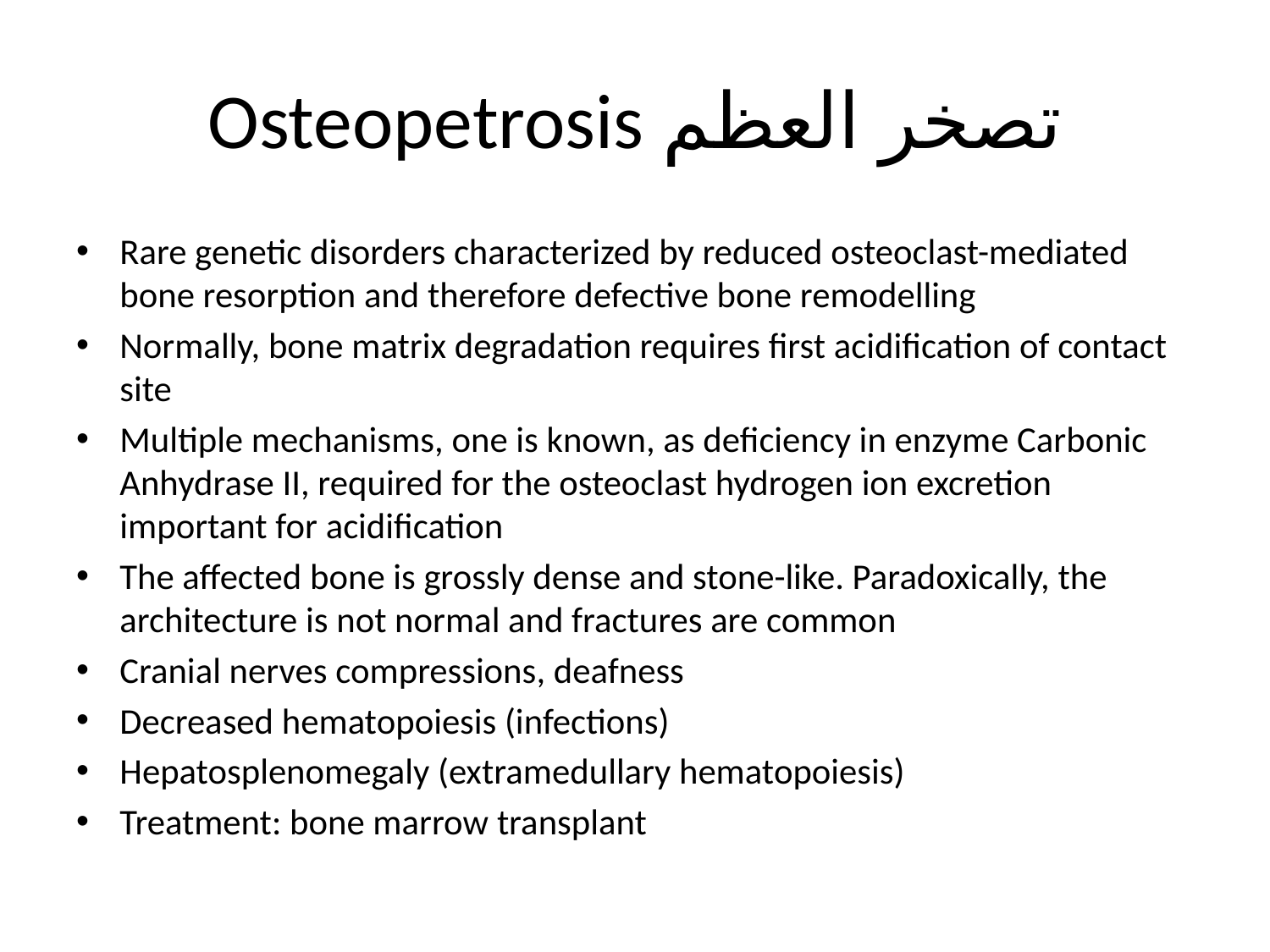

# Osteopetrosis تصخر العظم
Rare genetic disorders characterized by reduced osteoclast-mediated bone resorption and therefore defective bone remodelling
Normally, bone matrix degradation requires first acidification of contact site
Multiple mechanisms, one is known, as deficiency in enzyme Carbonic Anhydrase II, required for the osteoclast hydrogen ion excretion important for acidification
The affected bone is grossly dense and stone-like. Paradoxically, the architecture is not normal and fractures are common
Cranial nerves compressions, deafness
Decreased hematopoiesis (infections)
Hepatosplenomegaly (extramedullary hematopoiesis)
Treatment: bone marrow transplant